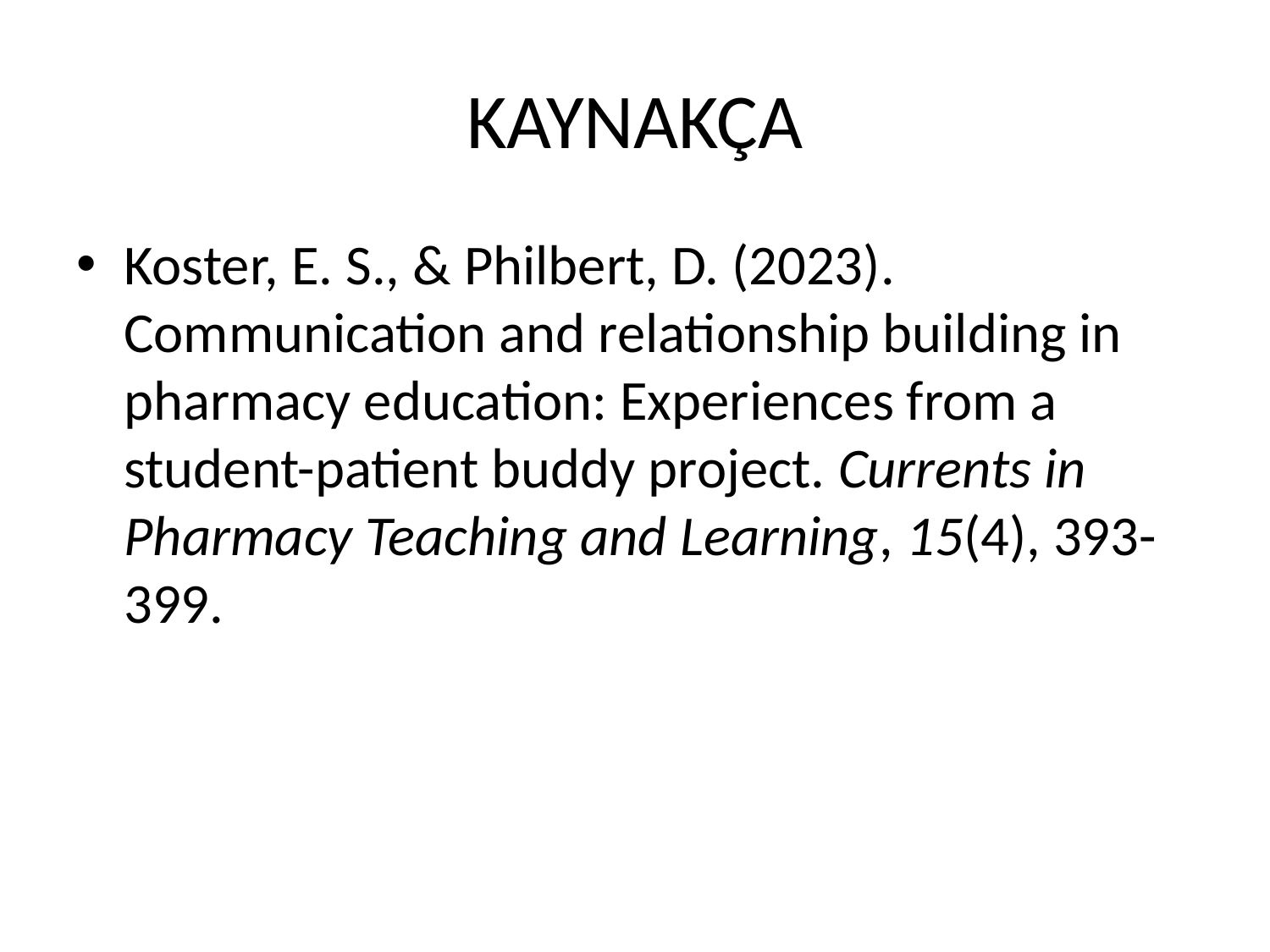

# KAYNAKÇA
Koster, E. S., & Philbert, D. (2023). Communication and relationship building in pharmacy education: Experiences from a student-patient buddy project. Currents in Pharmacy Teaching and Learning, 15(4), 393-399.